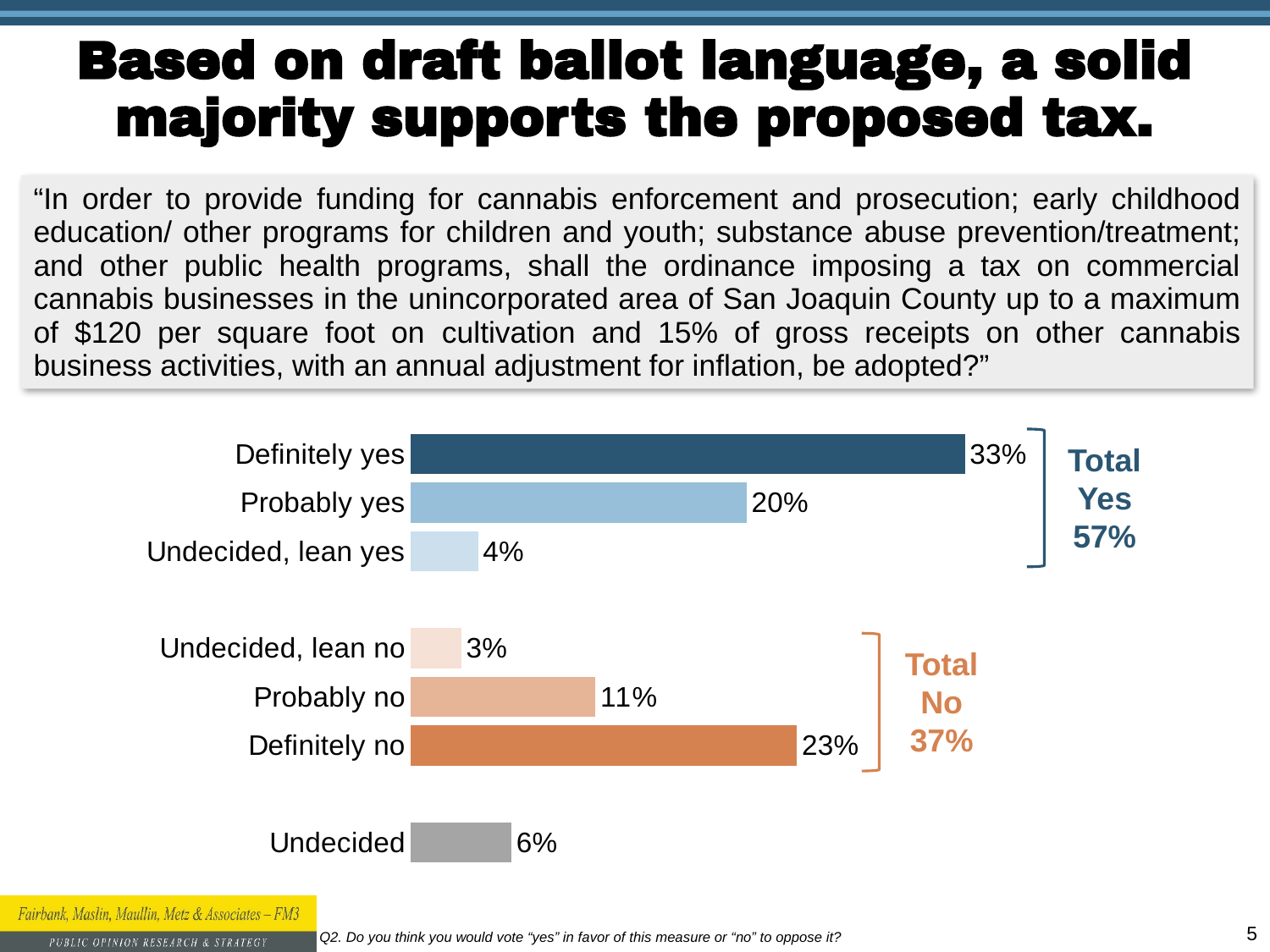

# Based on draft ballot language, a solid majority supports the proposed tax.
“In order to provide funding for cannabis enforcement and prosecution; early childhood education/ other programs for children and youth; substance abuse prevention/treatment; and other public health programs, shall the ordinance imposing a tax on commercial cannabis businesses in the unincorporated area of San Joaquin County up to a maximum of $120 per square foot on cultivation and 15% of gross receipts on other cannabis business activities, with an annual adjustment for inflation, be adopted?”

### Chart

| Category | Q2 |
|---|---|
| Definitely yes | 0.33 |
| Probably yes | 0.2 |
| Undecided, lean yes | 0.04 |
|  | None |
| Undecided, lean no | 0.03 |
| Probably no | 0.11 |
| Definitely no | 0.23 |
|  | None |
| Undecided | 0.06 |
Total Yes
57%

Total No
37%
Q2. Do you think you would vote “yes” in favor of this measure or “no” to oppose it?